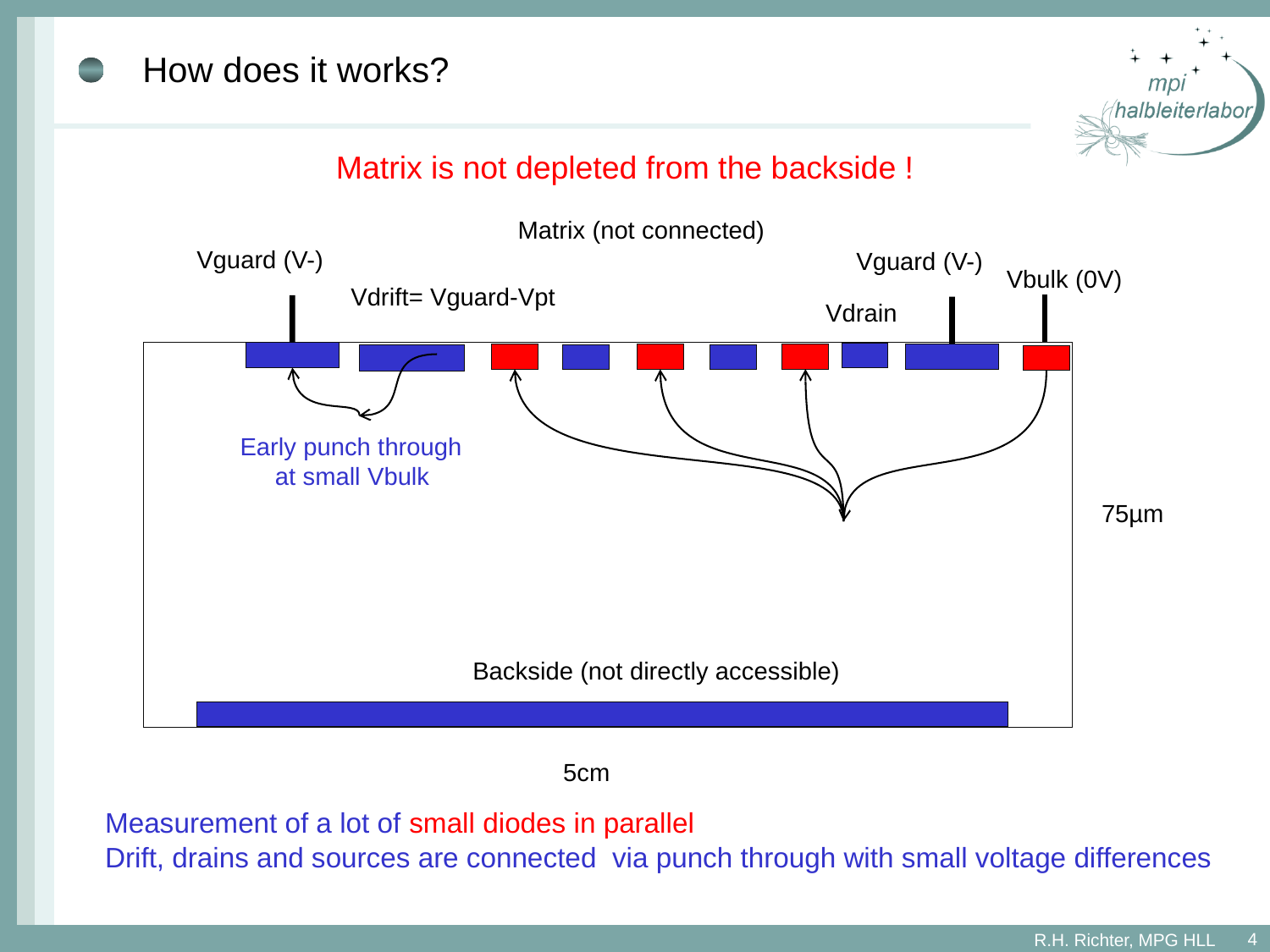

# How does it works?
Matrix is not depleted from the backside !
Matrix (not connected)
Vguard (V-)
Vbulk (0V)

75µm
Backside (not directly accessible)

5cm
Vguard (V-)
Vdrift= Vguard-Vpt
Vdrain

Early punch through
     at small Vbulk
Measurement of a lot of small diodes in parallel
Drift, drains and sources are connected  via punch through with small voltage differences
4
R.H. Richter, MPG HLL